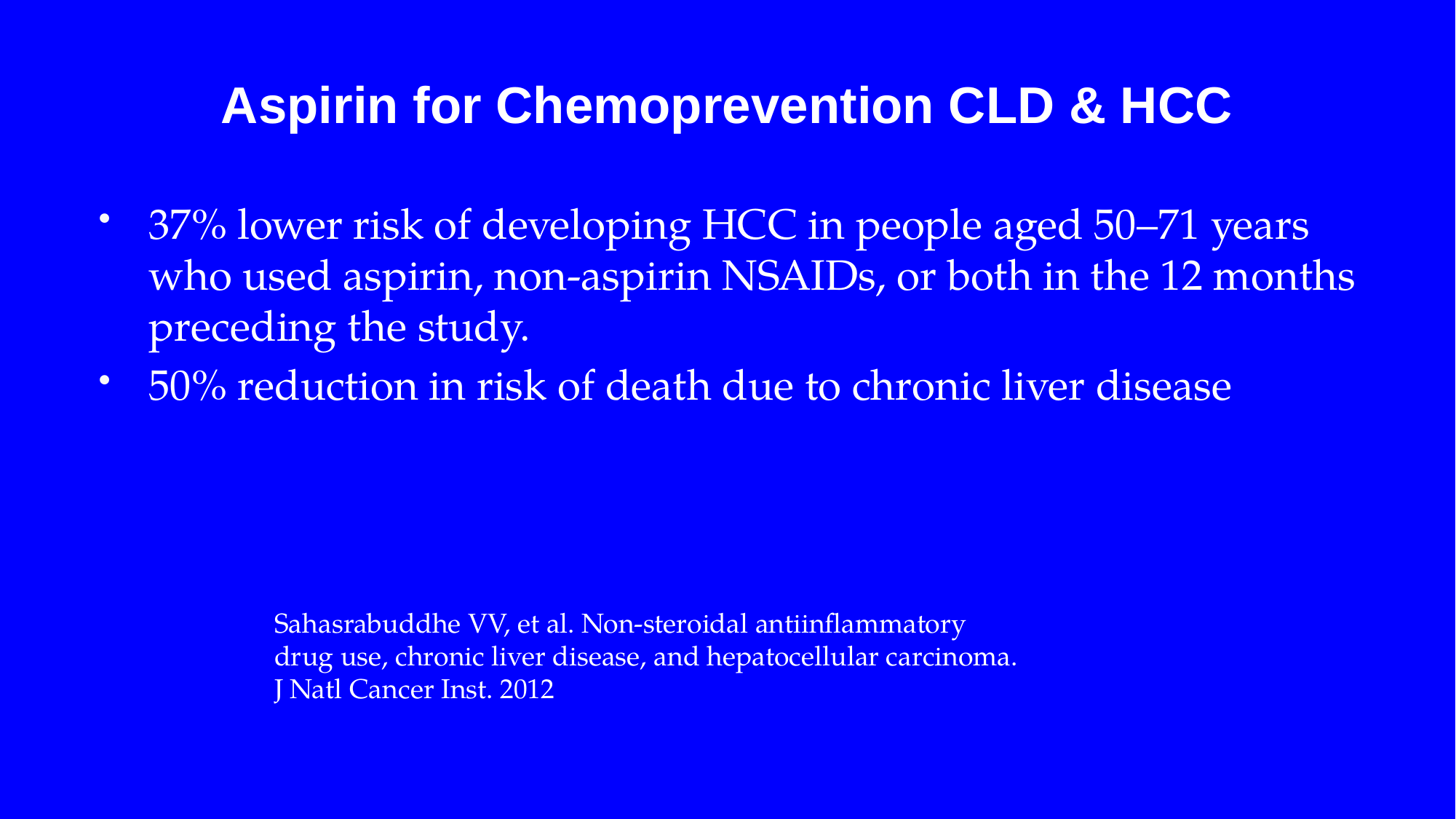

# Aspirin for Chemoprevention CLD & HCC
37% lower risk of developing HCC in people aged 50–71 years who used aspirin, non-aspirin NSAIDs, or both in the 12 months preceding the study.
50% reduction in risk of death due to chronic liver disease
Sahasrabuddhe VV, et al. Non-steroidal antiinflammatory
drug use, chronic liver disease, and hepatocellular carcinoma.
J Natl Cancer Inst. 2012